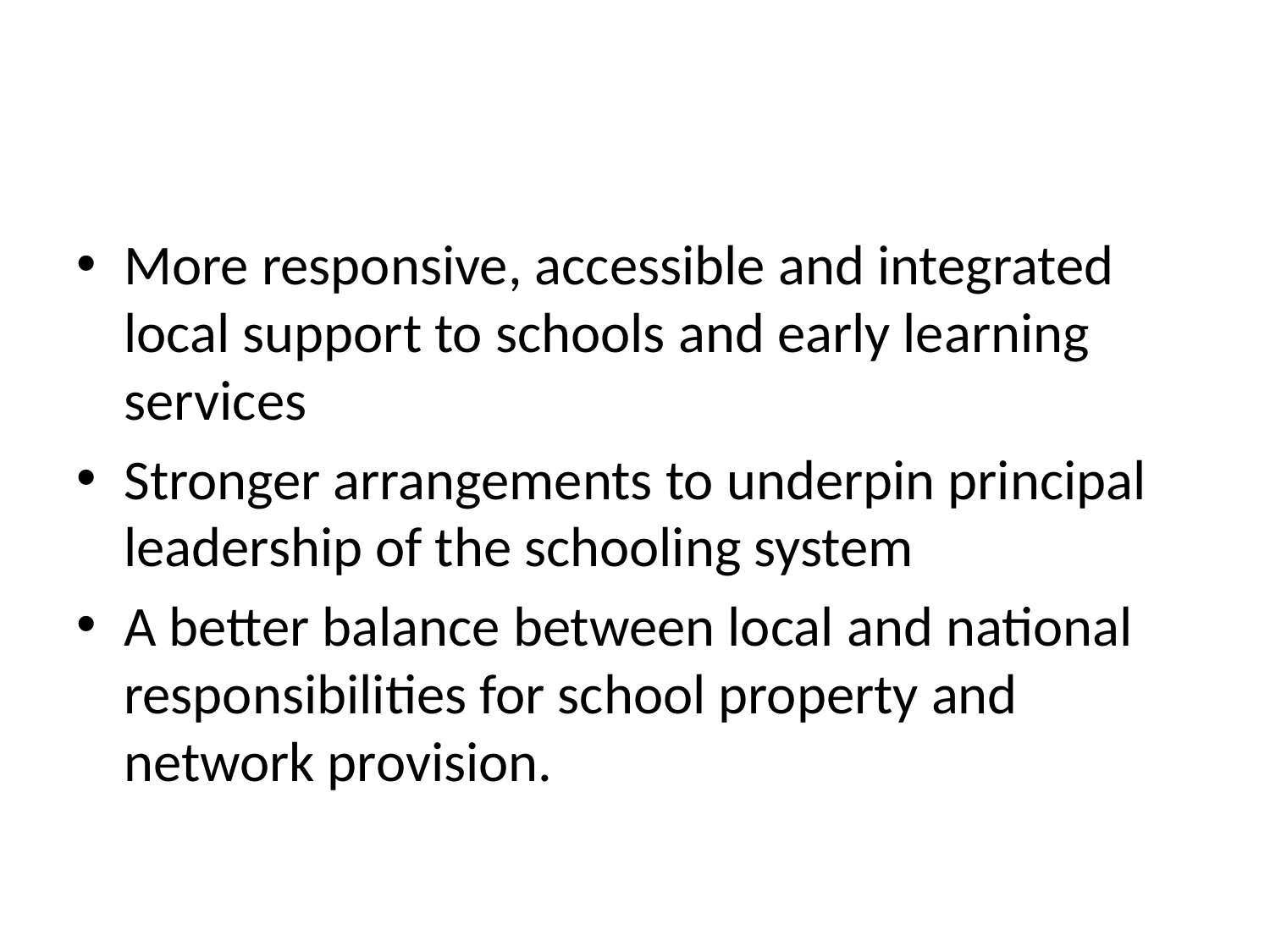

#
More responsive, accessible and integrated local support to schools and early learning services
Stronger arrangements to underpin principal leadership of the schooling system
A better balance between local and national responsibilities for school property and network provision.